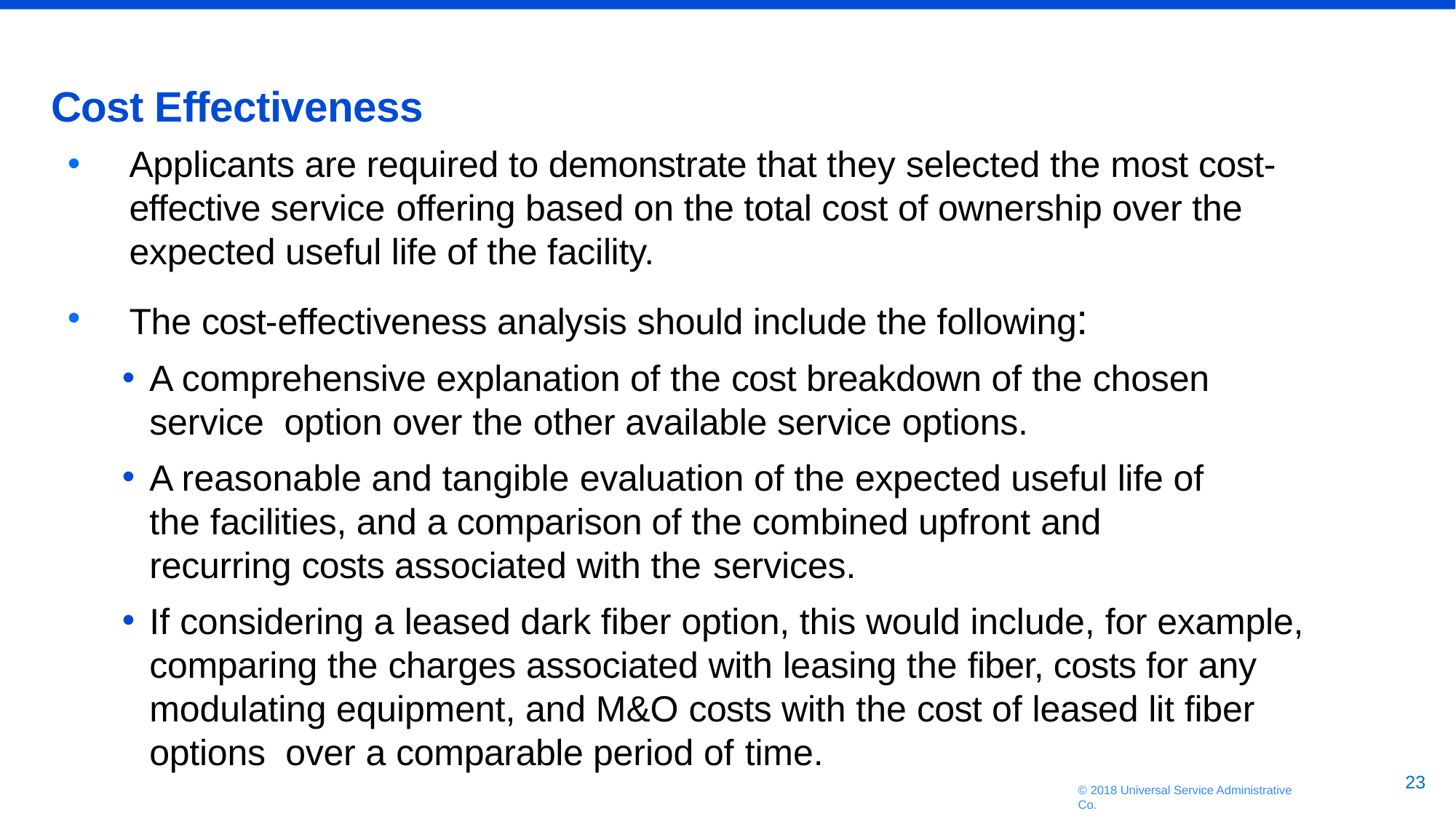

# Cost Effectiveness
Applicants are required to demonstrate that they selected the most cost-effective service offering based on the total cost of ownership over the expected useful life of the facility.
The cost-effectiveness analysis should include the following:
A comprehensive explanation of the cost breakdown of the chosen service  option over the other available service options.
A reasonable and tangible evaluation of the expected useful life of the facilities, and a comparison of the combined upfront and recurring costs associated with the services.
If considering a leased dark fiber option, this would include, for example,  comparing the charges associated with leasing the fiber, costs for any  modulating equipment, and M&O costs with the cost of leased lit fiber options  over a comparable period of time.
23
© 2018 Universal Service Administrative Co.